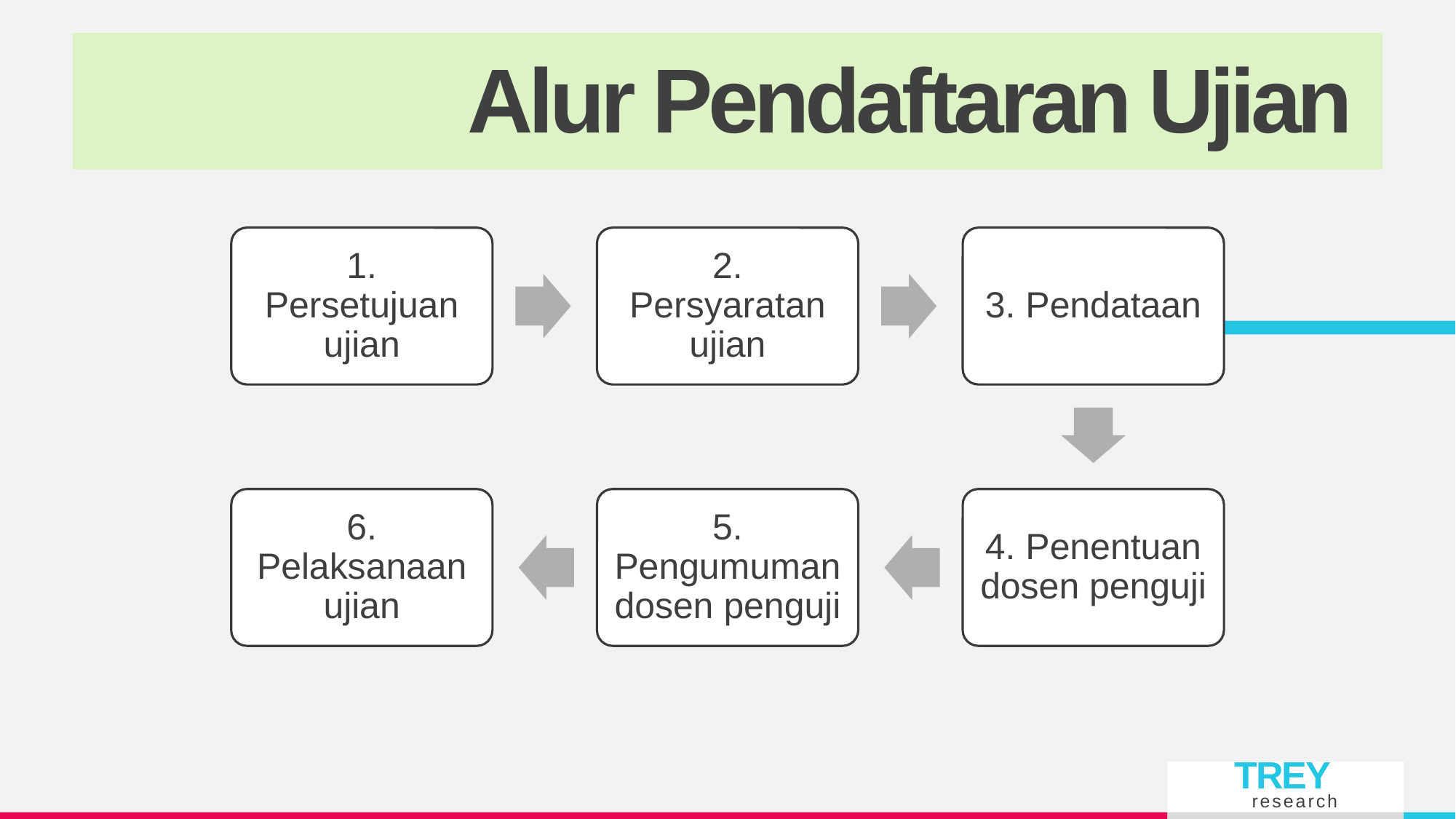

Alur Pendaftaran Ujian
1. Persetujuan ujian

2. Persyaratan ujian

3. Pendataan

4. Penentuan dosen penguji

5. Pengumuman dosen penguji

6. Pelaksanaan ujian